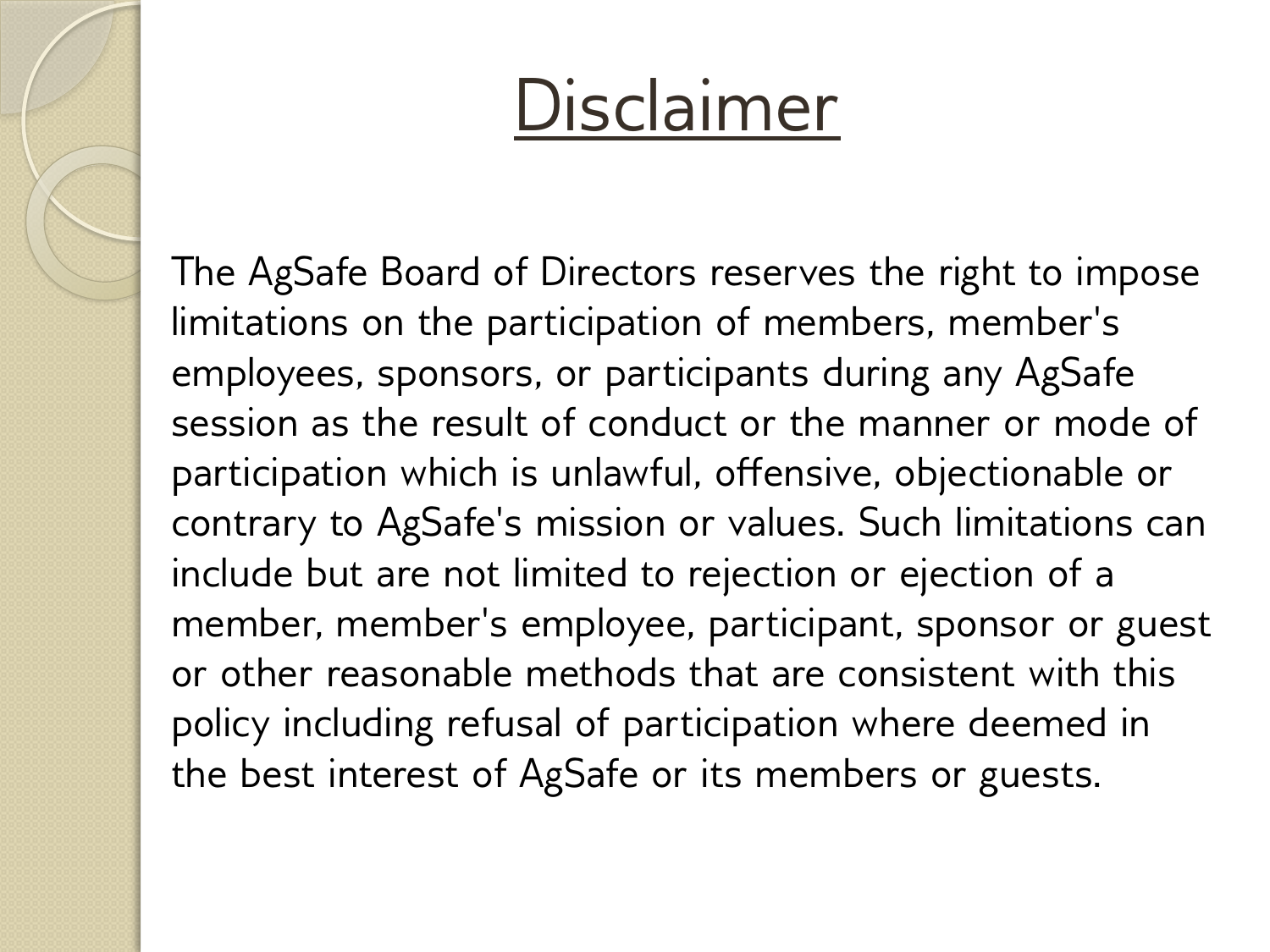

# Disclaimer

The AgSafe Board of Directors reserves the right to impose limitations on the participation of members, member's employees, sponsors, or participants during any AgSafe session as the result of conduct or the manner or mode of participation which is unlawful, offensive, objectionable or contrary to AgSafe's mission or values. Such limitations can include but are not limited to rejection or ejection of a member, member's employee, participant, sponsor or guest or other reasonable methods that are consistent with this policy including refusal of participation where deemed in the best interest of AgSafe or its members or guests.